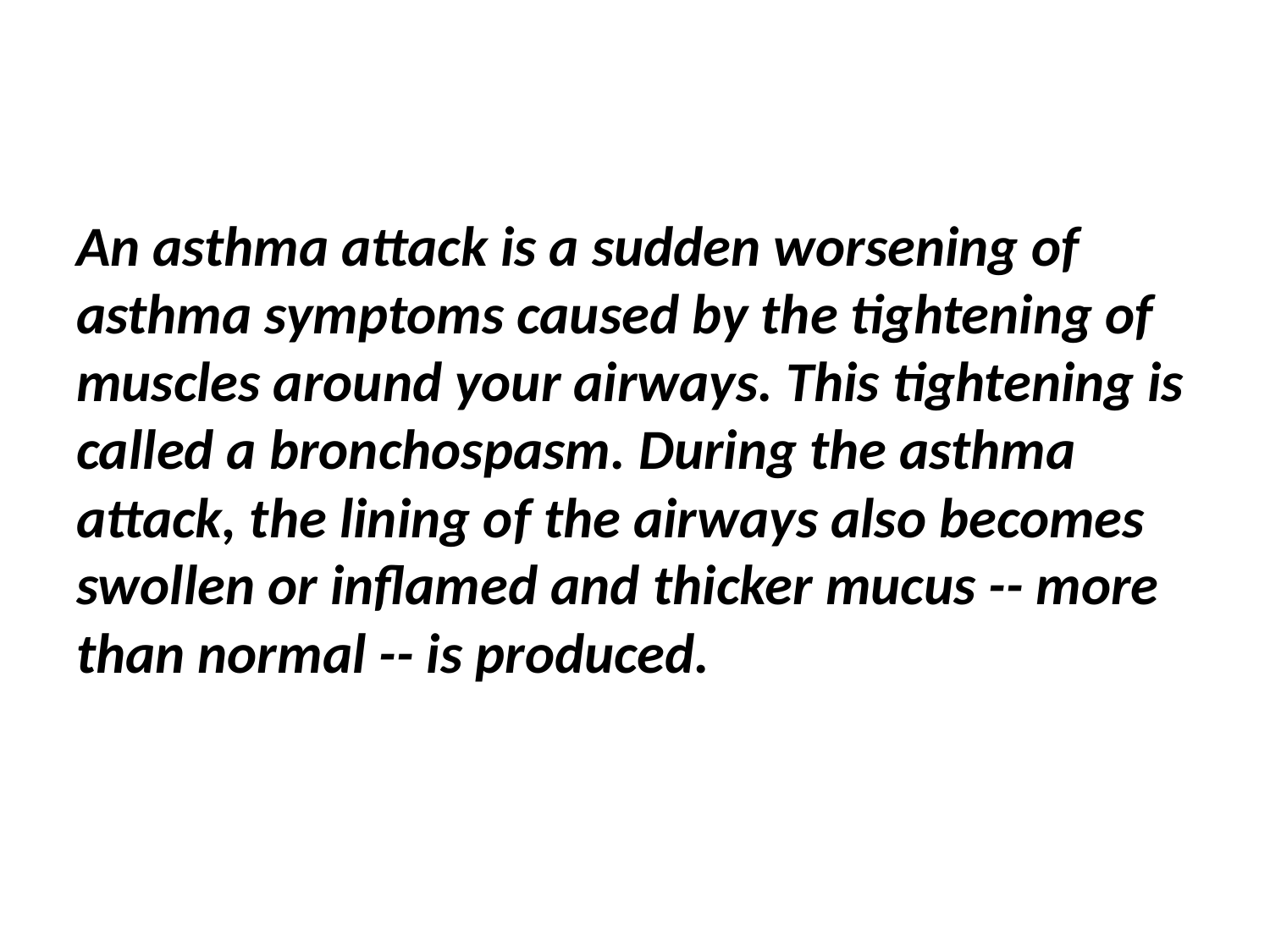

# An asthma attack is a sudden worsening of asthma symptoms caused by the tightening of muscles around your airways. This tightening is called a bronchospasm. During the asthma attack, the lining of the airways also becomes swollen or inflamed and thicker mucus -- more than normal -- is produced.